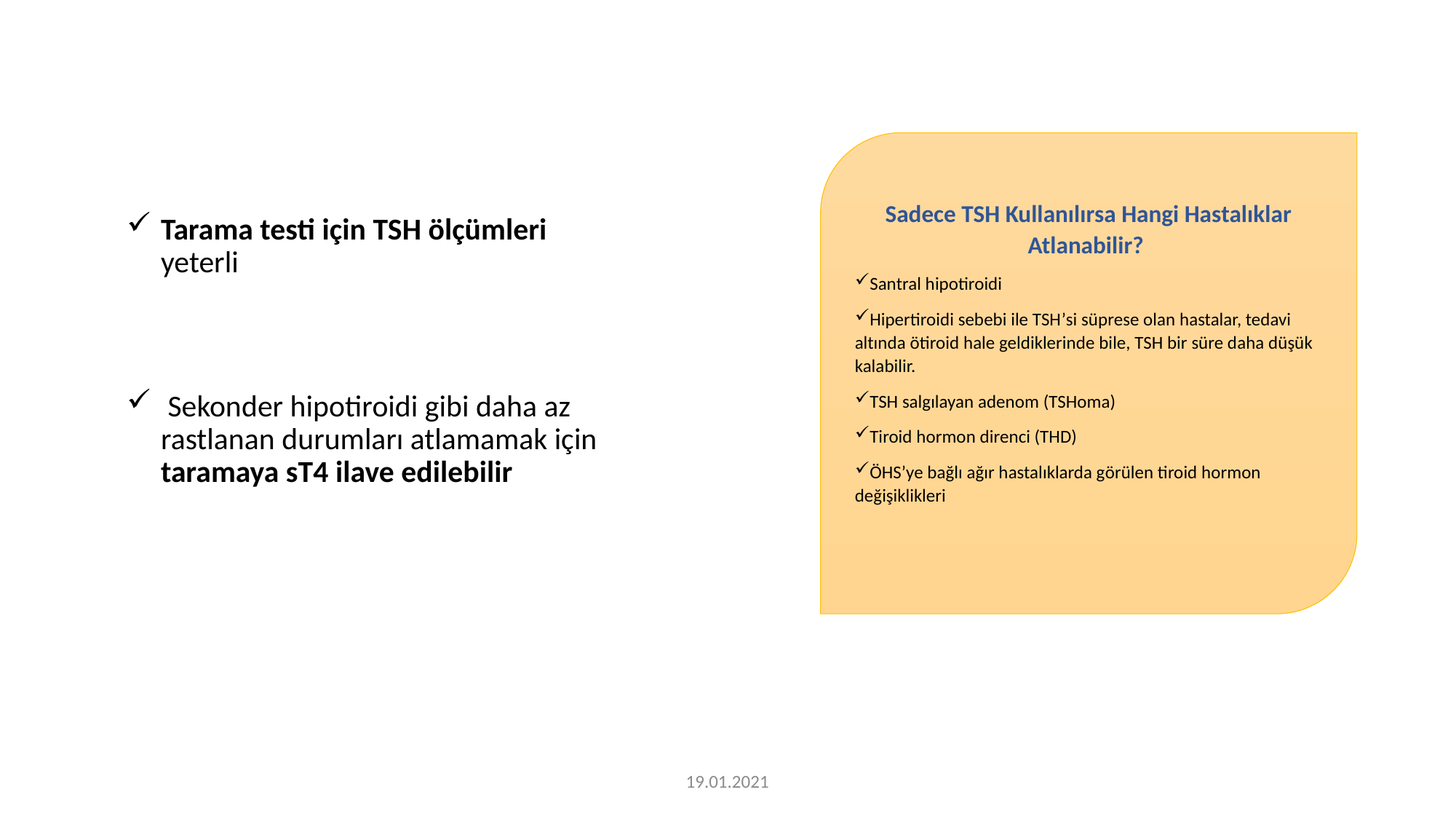

Sadece TSH Kullanılırsa Hangi Hastalıklar Atlanabilir?
Santral hipotiroidi
Hipertiroidi sebebi ile TSH’si süprese olan hastalar, tedavi altında ötiroid hale geldiklerinde bile, TSH bir süre daha düşük kalabilir.
TSH salgılayan adenom (TSHoma)
Tiroid hormon direnci (THD)
ÖHS’ye bağlı ağır hastalıklarda görülen tiroid hormon değişiklikleri

Tarama testi için TSH ölçümleri yeterli

 Sekonder hipotiroidi gibi daha az rastlanan durumları atlamamak için taramaya sT4 ilave edilebilir

19.01.2021